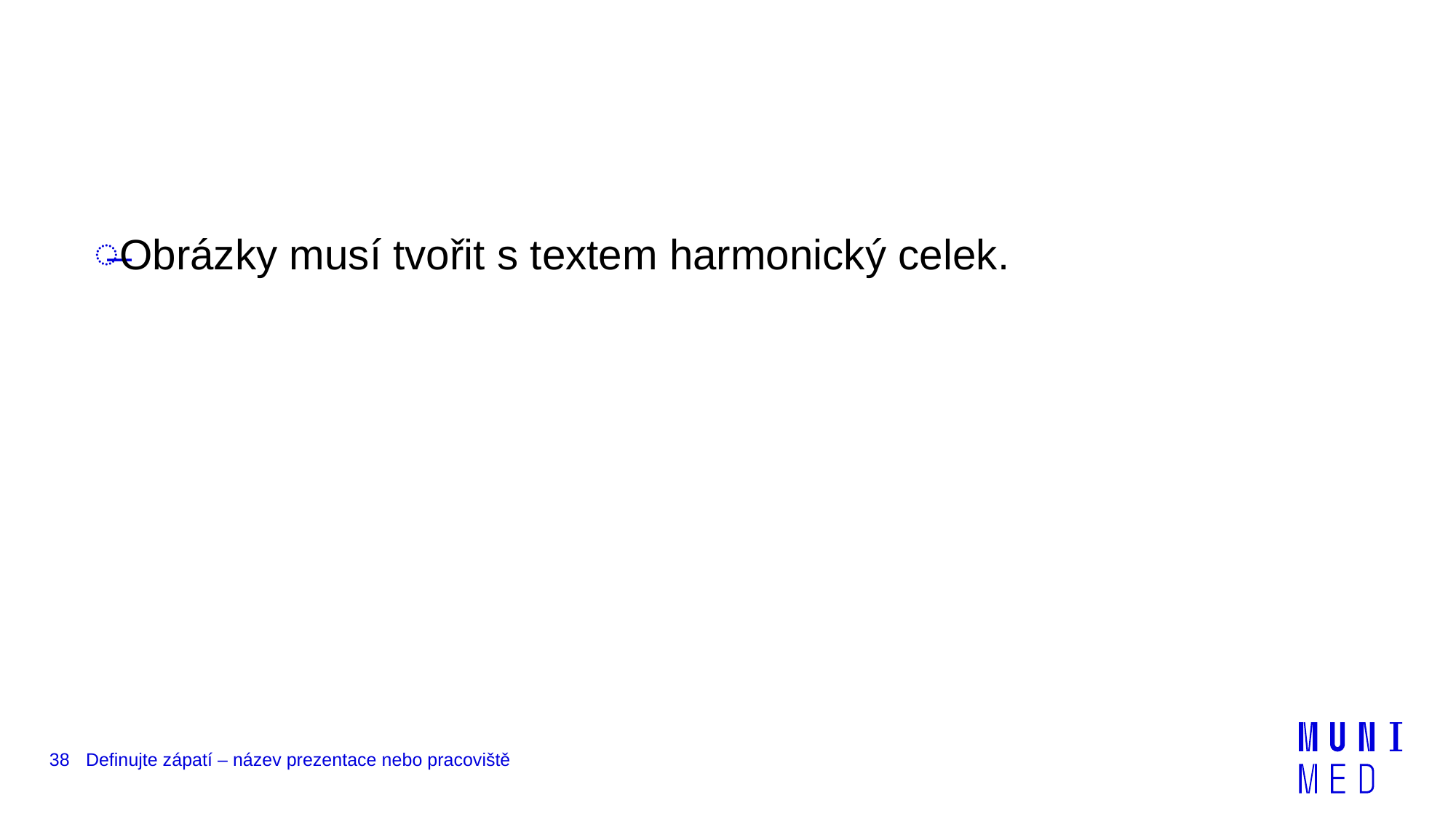

#
Obrázky musí tvořit s textem harmonický celek.
38
Definujte zápatí – název prezentace nebo pracoviště